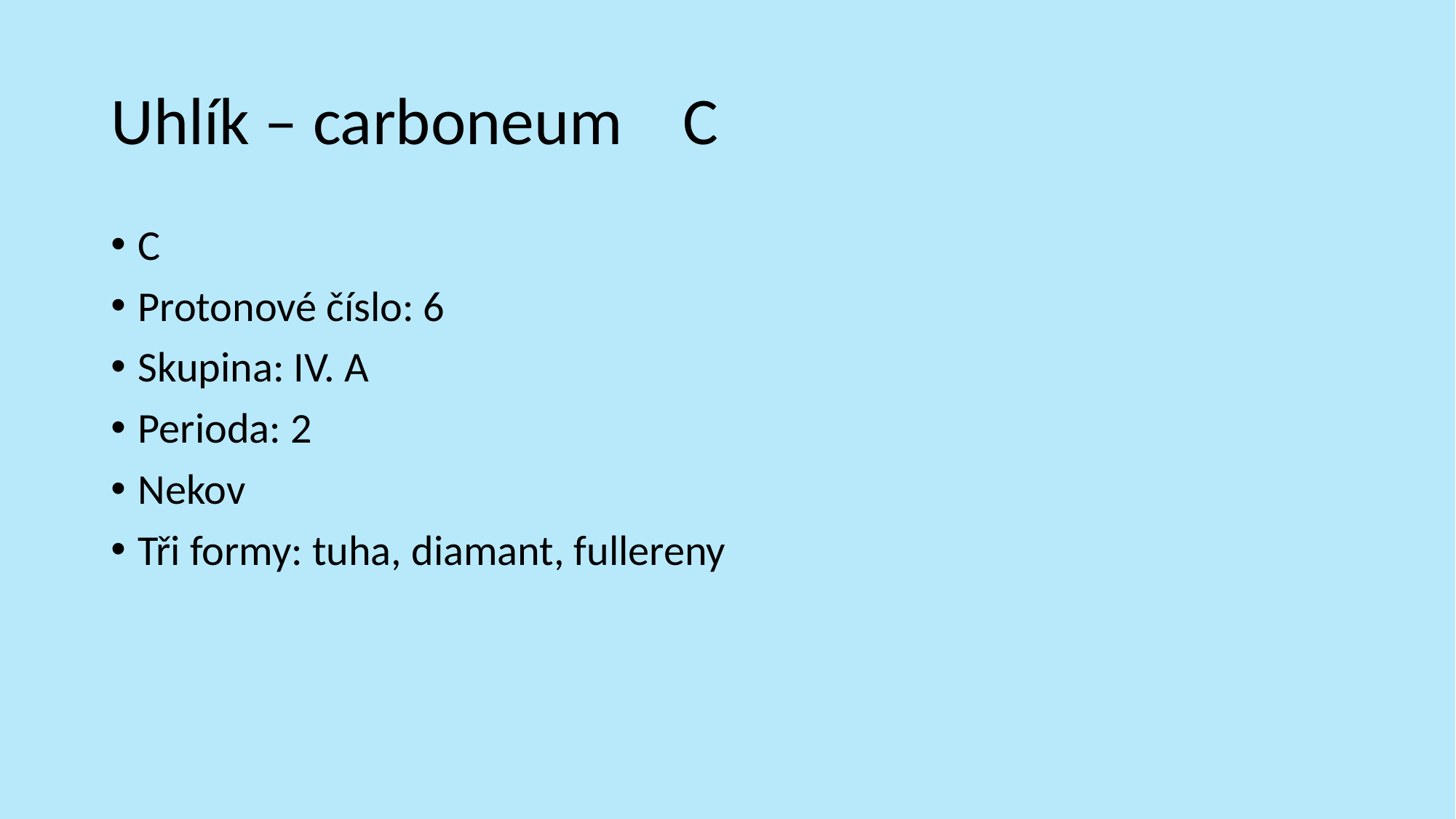

# Uhlík – carboneum    C
C
Protonové číslo: 6
Skupina: IV. A
Perioda: 2
Nekov
Tři formy: tuha, diamant, fullereny